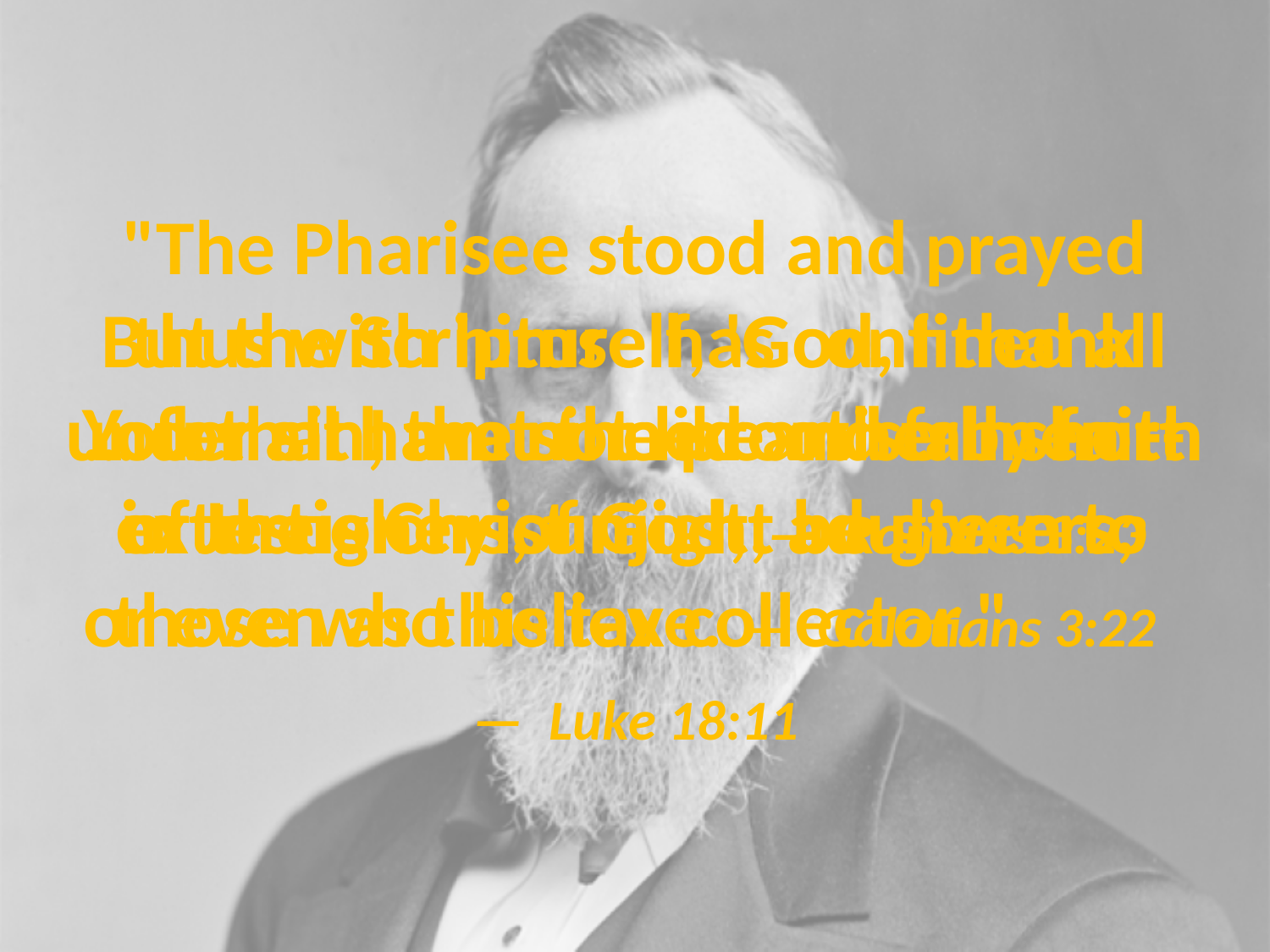

# "The Pharisee stood and prayed thus with himself, 'God, I thank You that I am not like other men --extortioners, unjust, adulterers,  or even as this tax collector."            —  Luke 18:11
But the Scripture has confined all under sin, that the promise by faith in Jesus Christ might be given to those who believe. —  Galatians 3:22
… for all have sinned and fall short of the glory of God, —  Romans 3:23